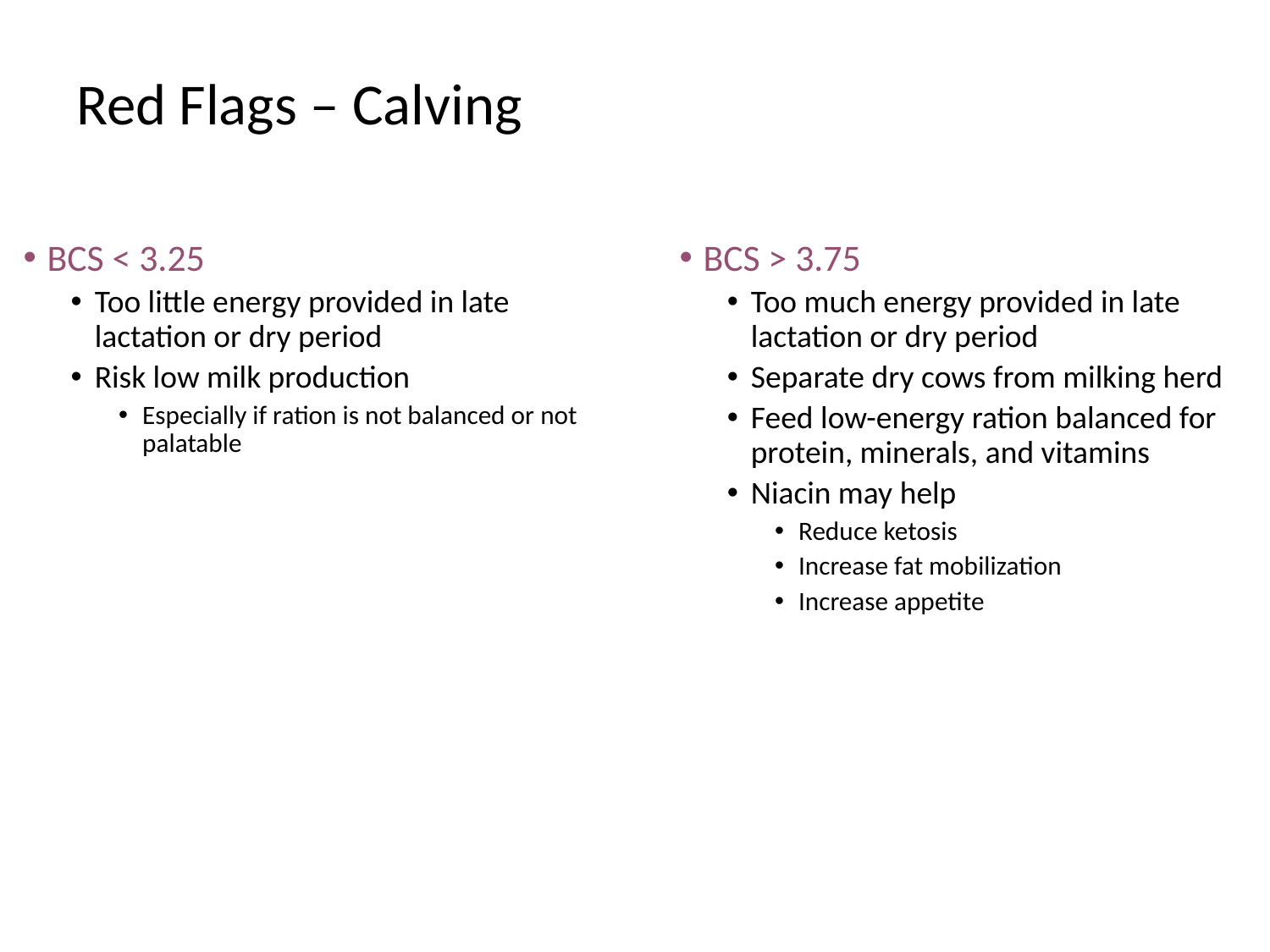

# Red Flags – Calving
BCS < 3.25
Too little energy provided in late lactation or dry period
Risk low milk production
Especially if ration is not balanced or not palatable

BCS > 3.75
Too much energy provided in late lactation or dry period
Separate dry cows from milking herd
Feed low-energy ration balanced for protein, minerals, and vitamins
Niacin may help
Reduce ketosis
Increase fat mobilization
Increase appetite